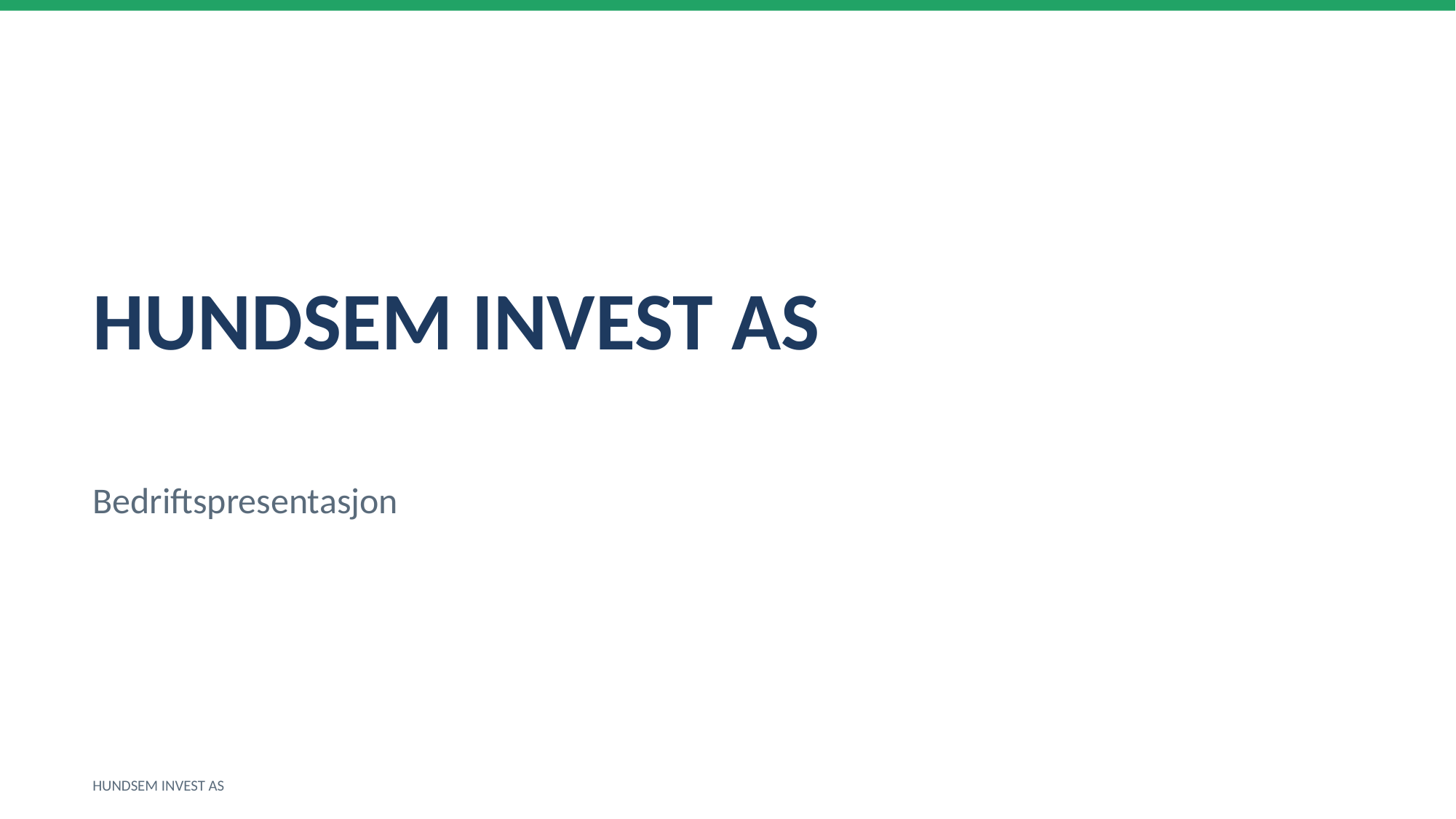

HUNDSEM INVEST AS
Bedriftspresentasjon
HUNDSEM INVEST AS